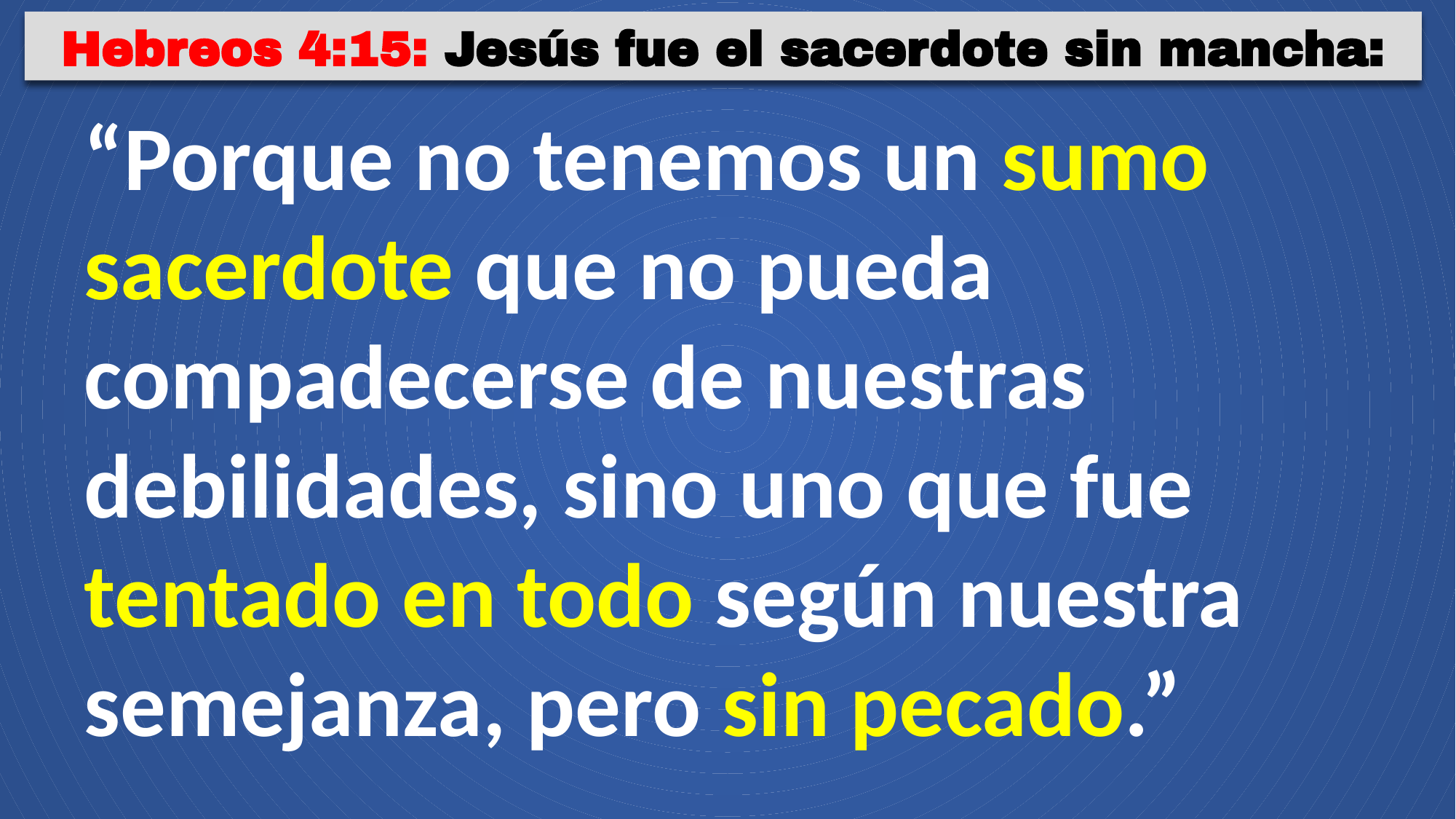

Hebreos 4:15: Jesús fue el sacerdote sin mancha:
“Porque no tenemos un sumo sacerdote que no pueda compadecerse de nuestras debilidades, sino uno que fue tentado en todo según nuestra semejanza, pero sin pecado.”